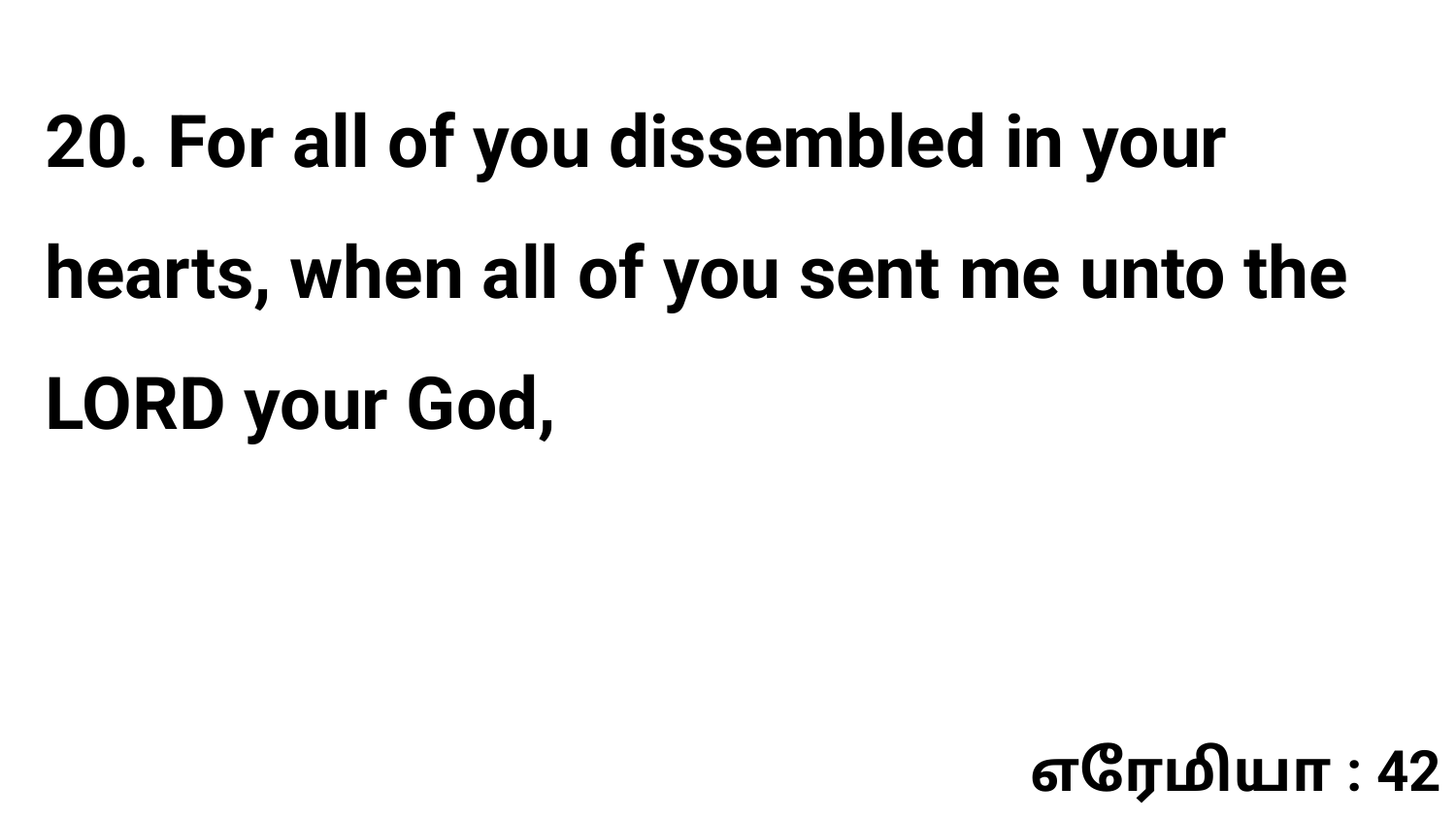

20. For all of you dissembled in your hearts, when all of you sent me unto the LORD your God,
எரேமியா : 42